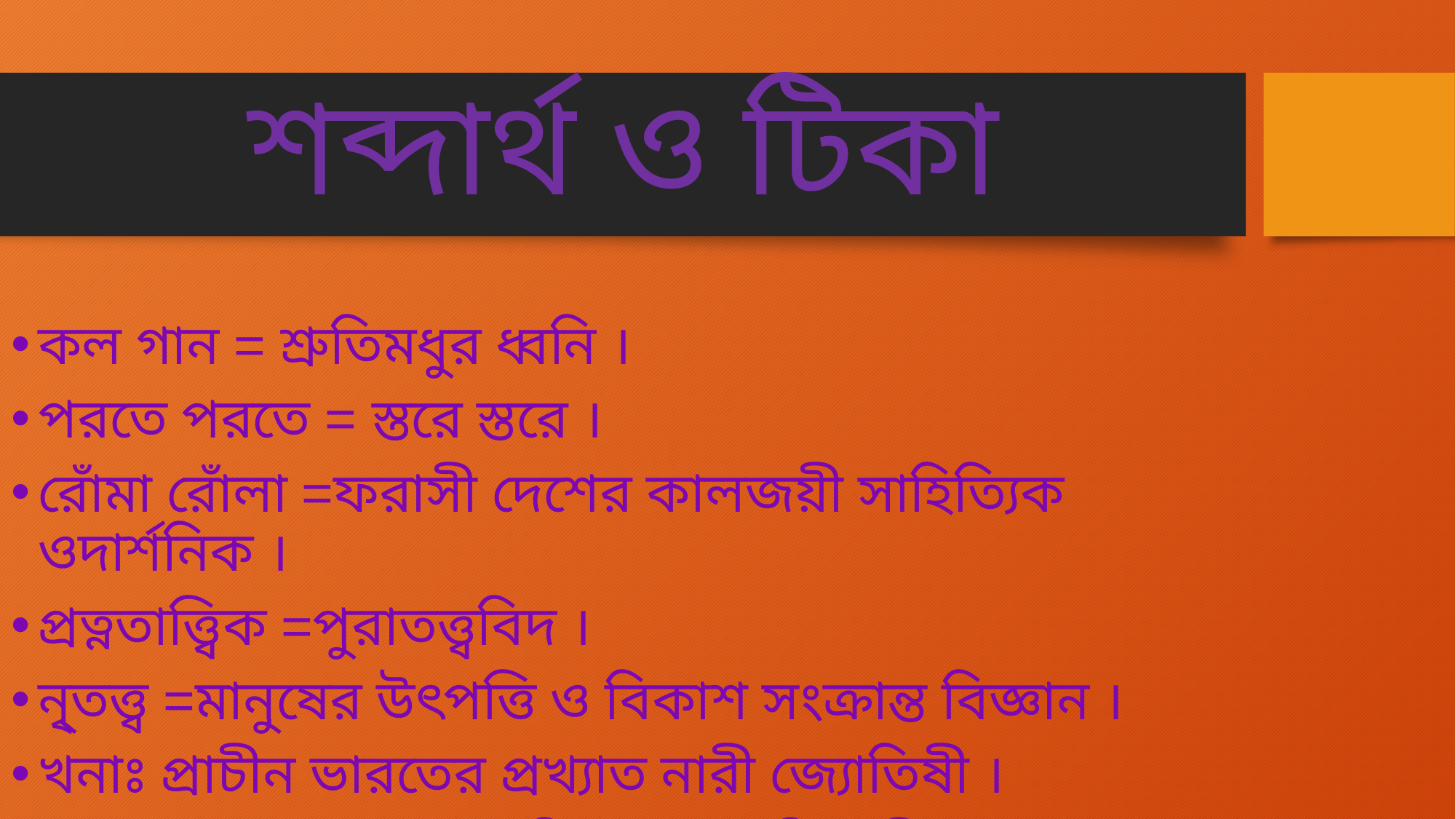

# শব্দার্থ ও টিকা

কল গান = শ্রুতিমধুর ধ্বনি ।
পরতে পরতে = স্তরে স্তরে ।
রোঁমা রোঁলা =ফরাসী দেশের কালজয়ী সাহিত্যিক ওদার্শনিক ।
প্রত্নতাত্ত্বিক =পুরাতত্ত্ববিদ ।
নৃ্তত্ত্ব =মানুষের উৎপত্তি ও বিকাশ সংক্রান্ত বিজ্ঞান ।
খনাঃ প্রাচীন ভারতের প্রখ্যাত নারী জ্যোতিষী ।
বালা খানাঃ প্রাসাদ । ফক্কিকারঃ ফাঁকিবাজি ।